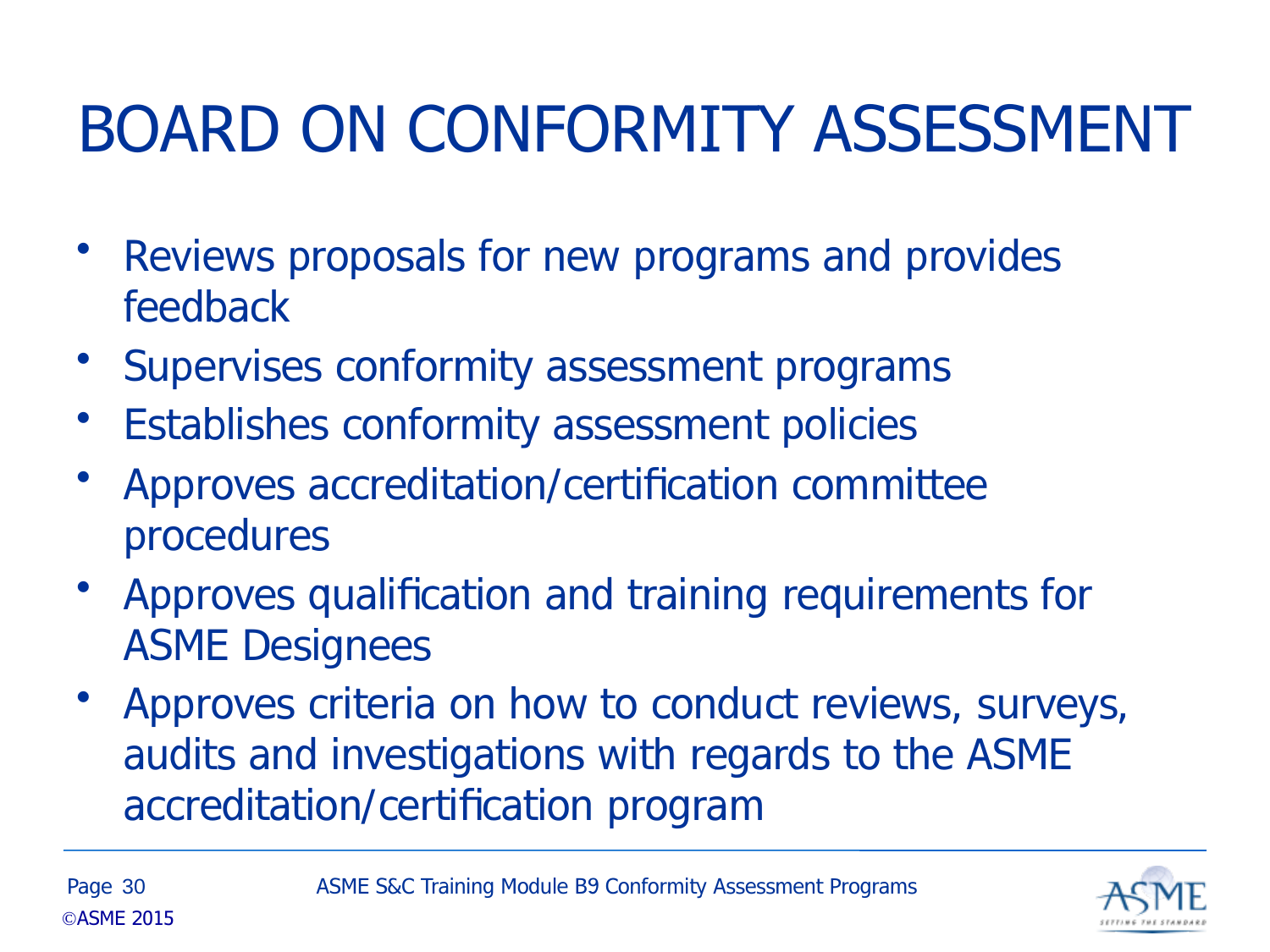

# BOARD ON CONFORMITY ASSESSMENT
Reviews proposals for new programs and provides feedback
Supervises conformity assessment programs
Establishes conformity assessment policies
Approves accreditation/certification committee procedures
Approves qualification and training requirements for ASME Designees
Approves criteria on how to conduct reviews, surveys, audits and investigations with regards to the ASME accreditation/certification program
30
ASME S&C Training Module B9 Conformity Assessment Programs